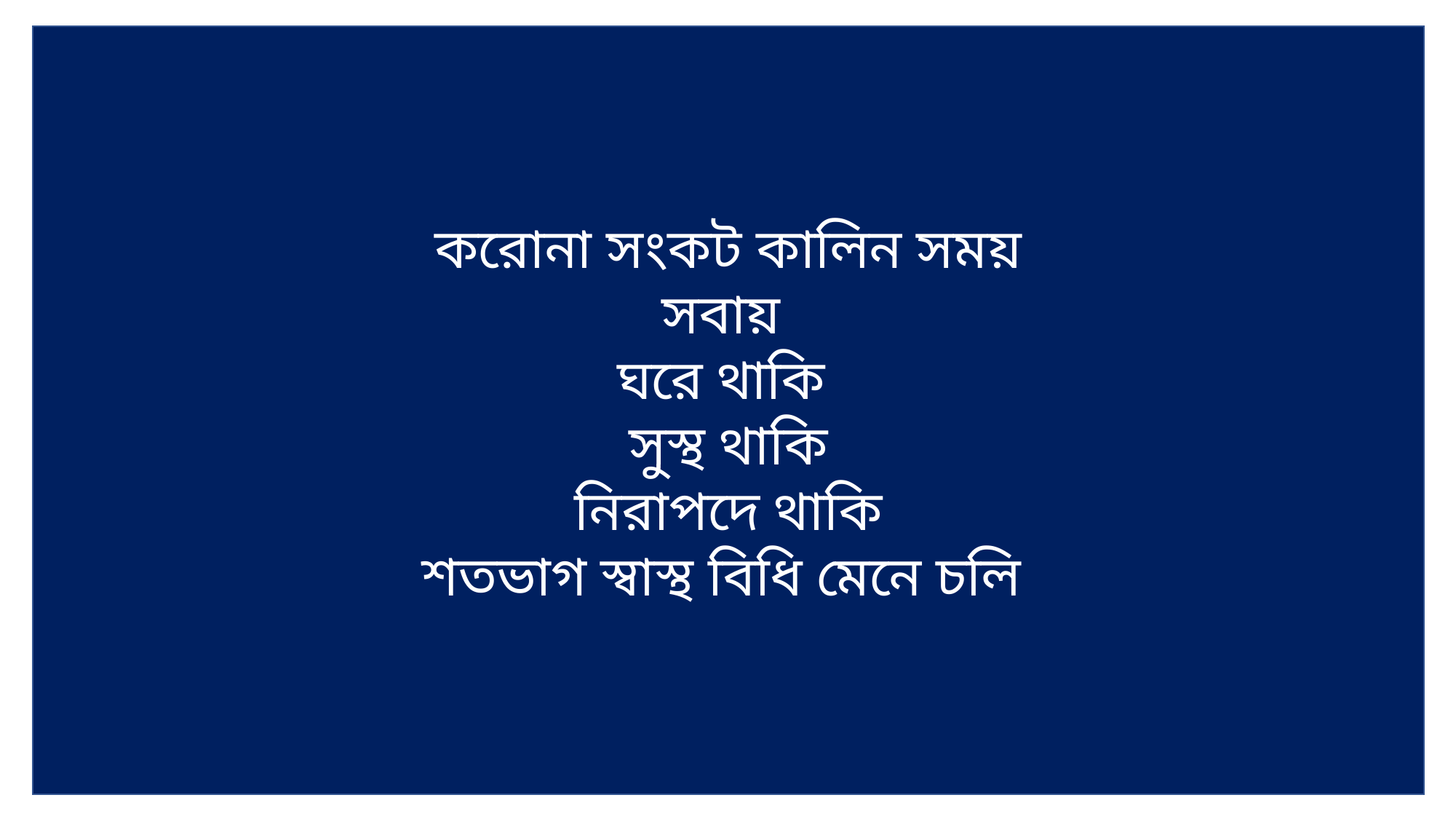

করোনা সংকট কালিন সময়
সবায়
ঘরে থাকি
সুস্থ থাকি
নিরাপদে থাকি
শতভাগ স্বাস্থ বিধি মেনে চলি